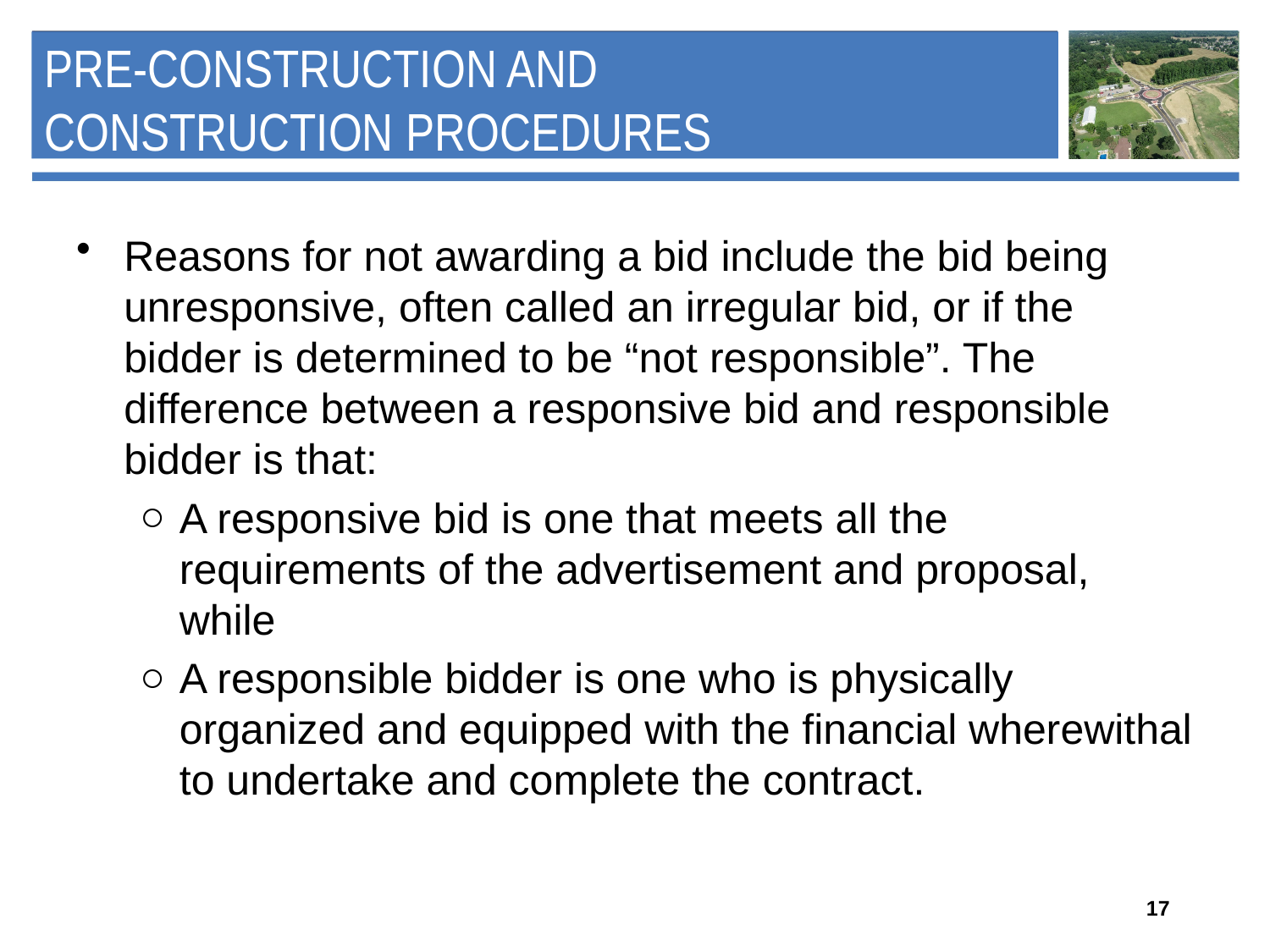

# Pre-Construction and Construction Procedures
Reasons for not awarding a bid include the bid being unresponsive, often called an irregular bid, or if the bidder is determined to be “not responsible”. The difference between a responsive bid and responsible bidder is that:
A responsive bid is one that meets all the requirements of the advertisement and proposal, while
A responsible bidder is one who is physically organized and equipped with the financial wherewithal to undertake and complete the contract.
17